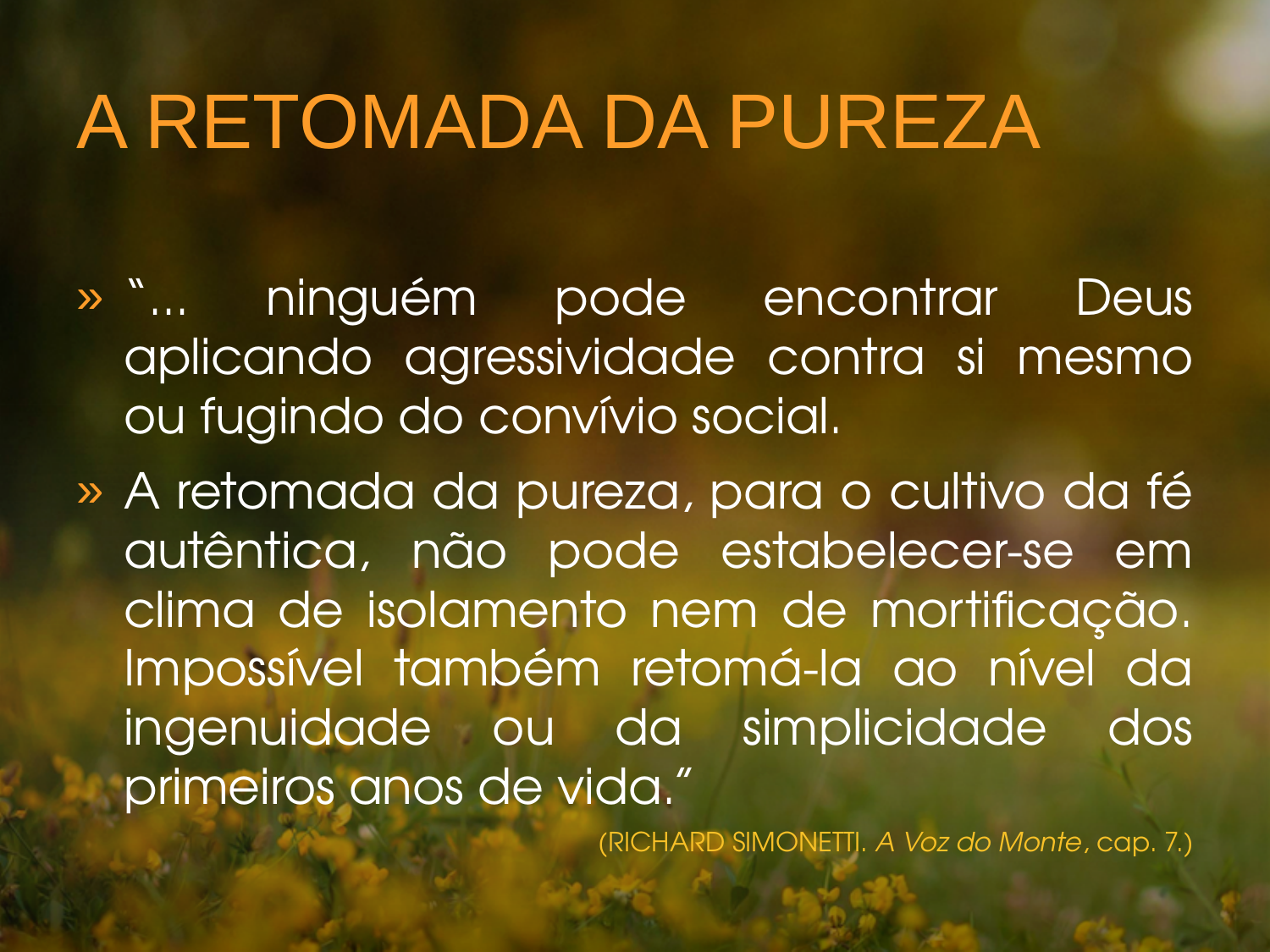

# A retomada da pureza
“... ninguém pode encontrar Deus aplicando agressividade contra si mesmo ou fugindo do convívio social.
A retomada da pureza, para o cultivo da fé autêntica, não pode estabelecer-se em clima de isolamento nem de mortificação. Impossível também retomá-la ao nível da ingenuidade ou da simplicidade dos primeiros anos de vida.”
(RICHARD SIMONETTI. A Voz do Monte, cap. 7.)